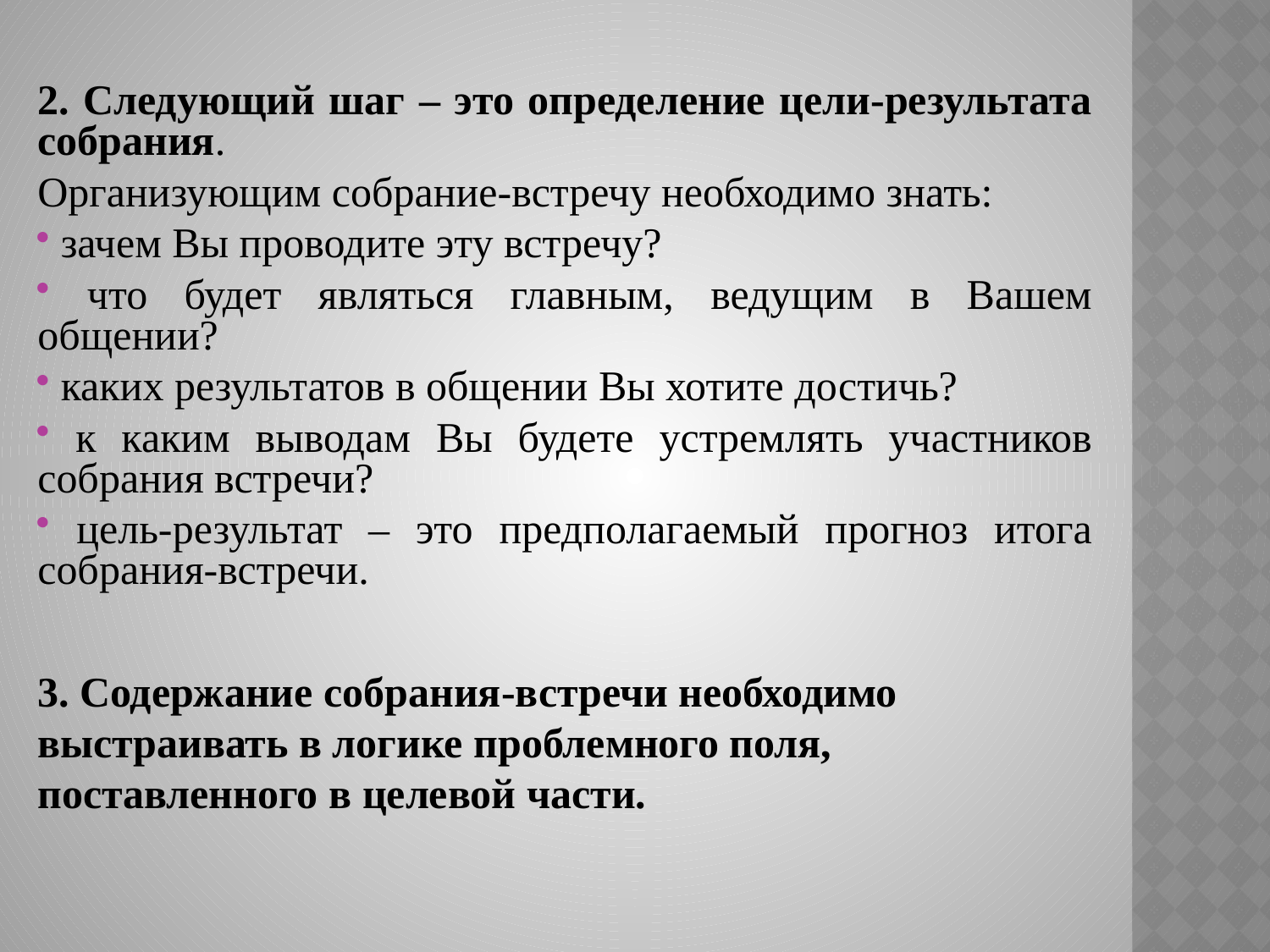

2. Следующий шаг – это определение цели-результата собрания.
Организующим собрание-встречу необходимо знать:
 зачем Вы проводите эту встречу?
 что будет являться главным, ведущим в Вашем общении?
 каких результатов в общении Вы хотите достичь?
 к каким выводам Вы будете устремлять участников собрания встречи?
 цель-результат – это предполагаемый прогноз итога собрания-встречи.

3. Содержание собрания-встречи необходимо выстраивать в логике проблемного поля, поставленного в целевой части.